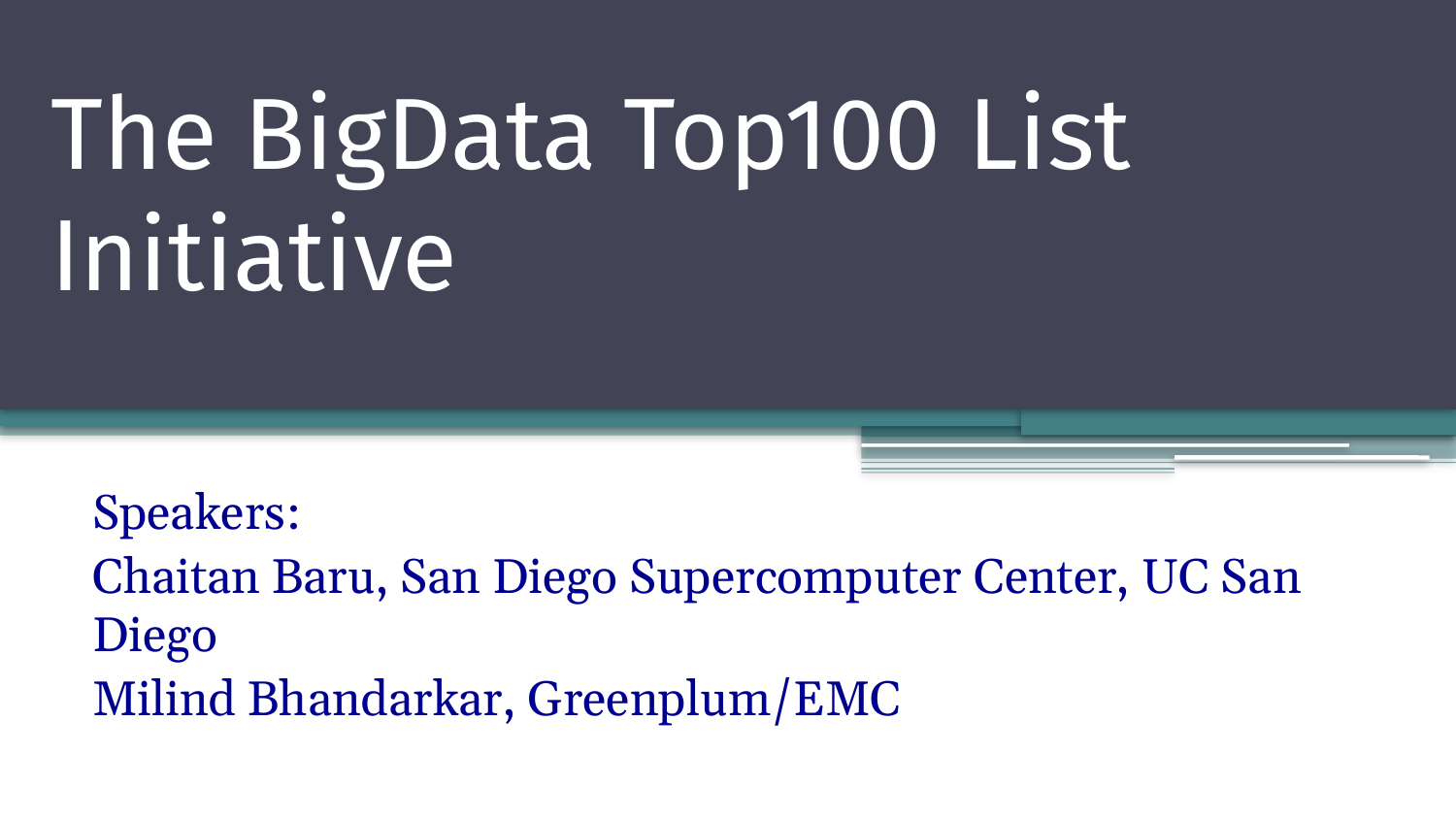

# The BigData Top100 List Initiative
Speakers:
Chaitan Baru, San Diego Supercomputer Center, UC San Diego
Milind Bhandarkar, Greenplum/EMC